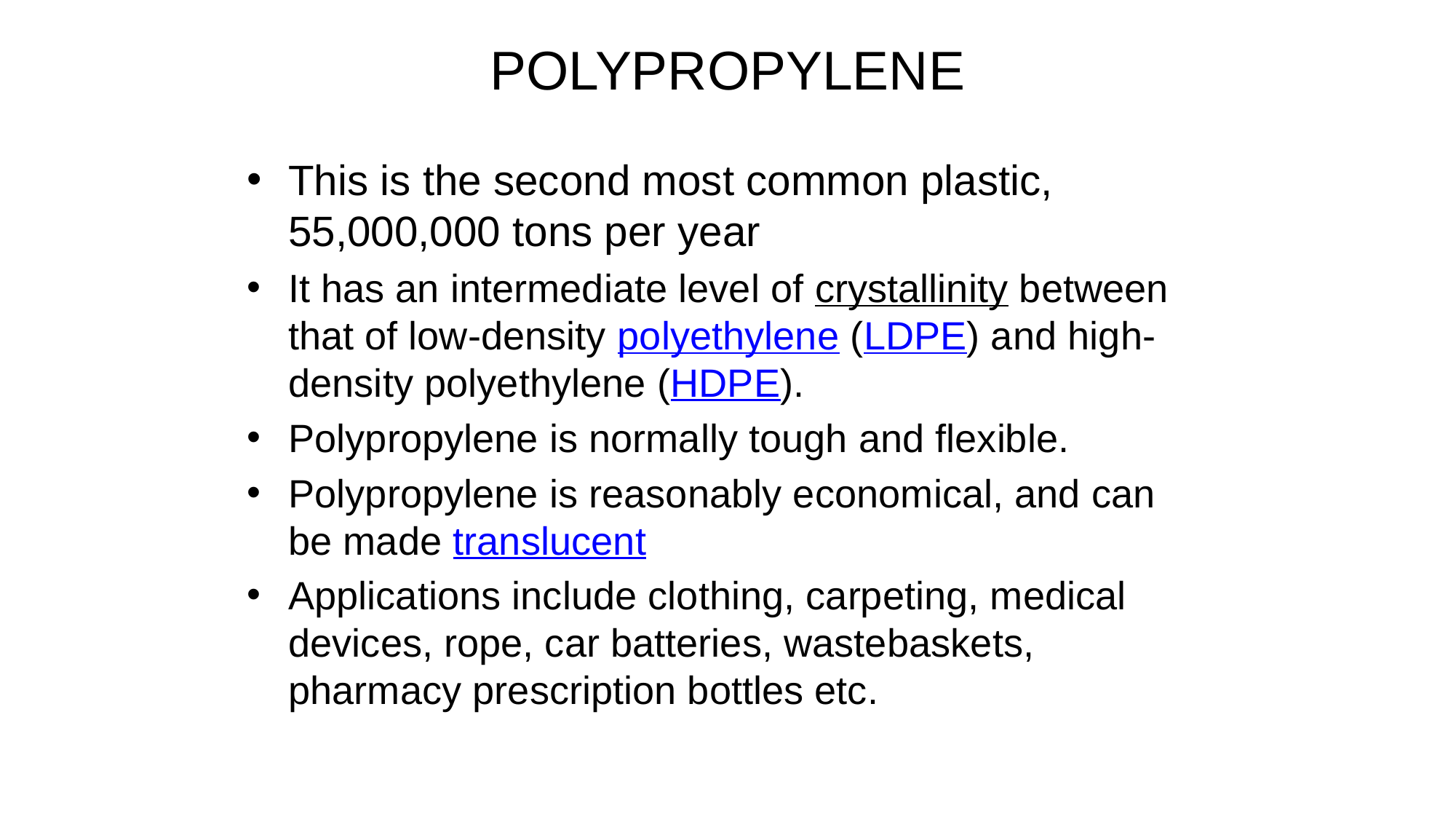

# POLYPROPYLENE
This is the second most common plastic, 55,000,000 tons per year
It has an intermediate level of crystallinity between that of low-density polyethylene (LDPE) and high-density polyethylene (HDPE).
Polypropylene is normally tough and flexible.
Polypropylene is reasonably economical, and can be made translucent
Applications include clothing, carpeting, medical devices, rope, car batteries, wastebaskets, pharmacy prescription bottles etc.